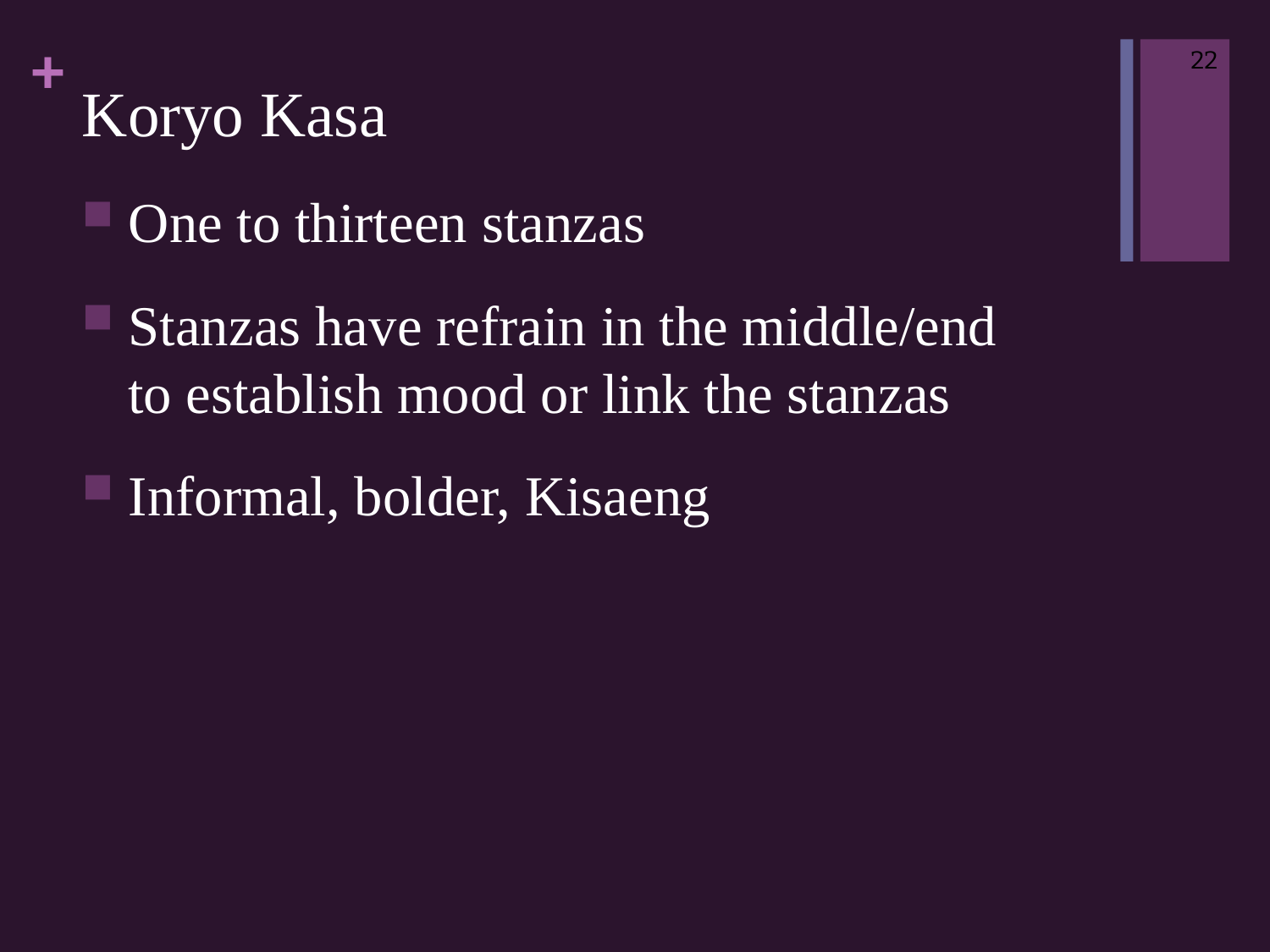

22
# Koryo Kasa
 One to thirteen stanzas
 Stanzas have refrain in the middle/end
 to establish mood or link the stanzas
 Informal, bolder, Kisaeng